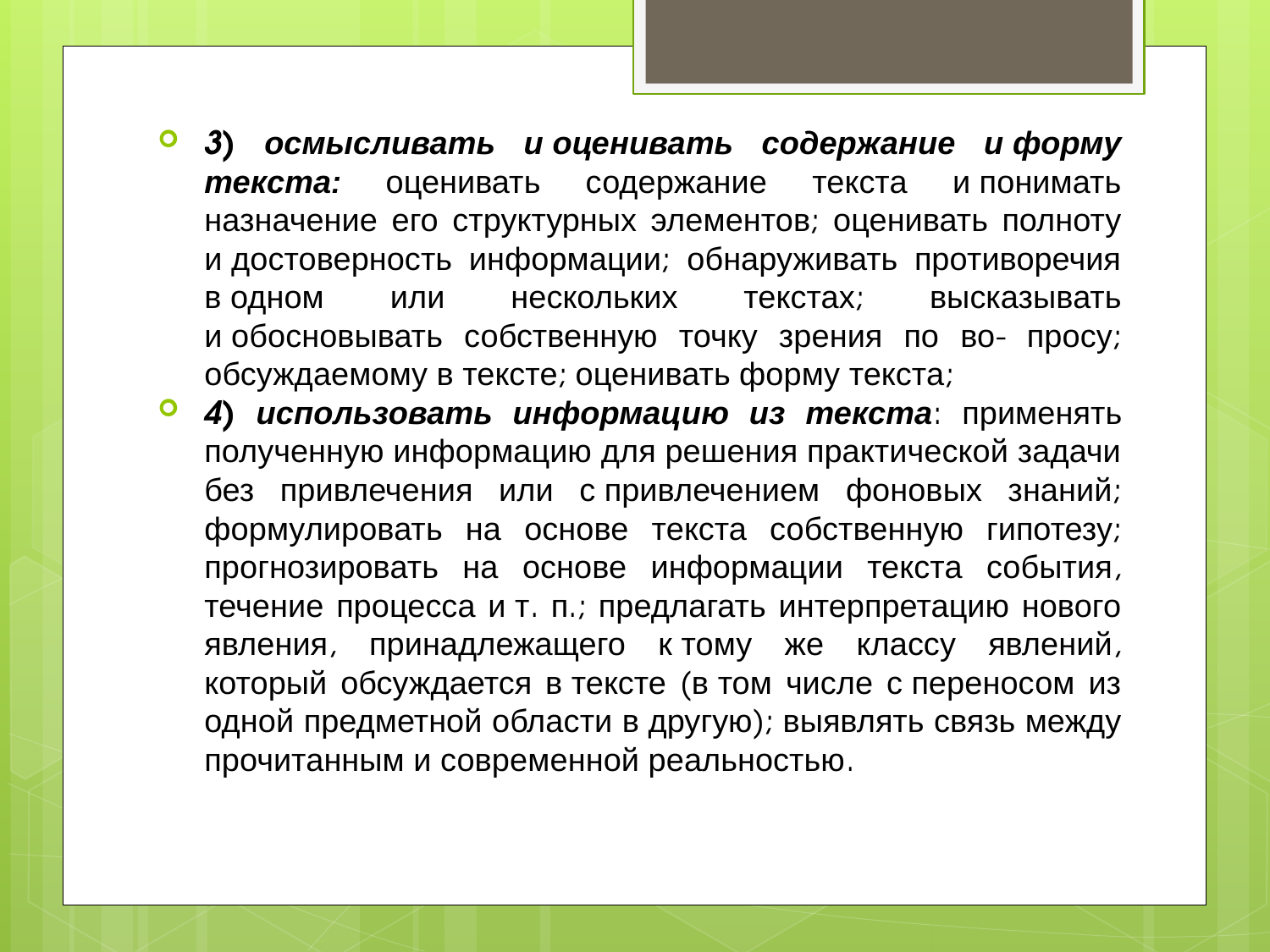

3) осмысливать и оценивать содержание и форму текста: оценивать содержание текста и понимать назначение его структурных элементов; оценивать полноту и достоверность информации; обнаруживать противоречия в одном или нескольких текстах; высказывать и обосновывать собственную точку зрения по во- просу; обсуждаемому в тексте; оценивать форму текста;
4) использовать информацию из текста: применять полученную информацию для решения практической задачи без привлечения или с привлечением фоновых знаний; формулировать на основе текста собственную гипотезу; прогнозировать на основе информации текста события, течение процесса и т. п.; предлагать интерпретацию нового явления, принадлежащего к тому же классу явлений, который обсуждается в тексте (в том числе с переносом из одной предметной области в другую); выявлять связь между прочитанным и современной реальностью.